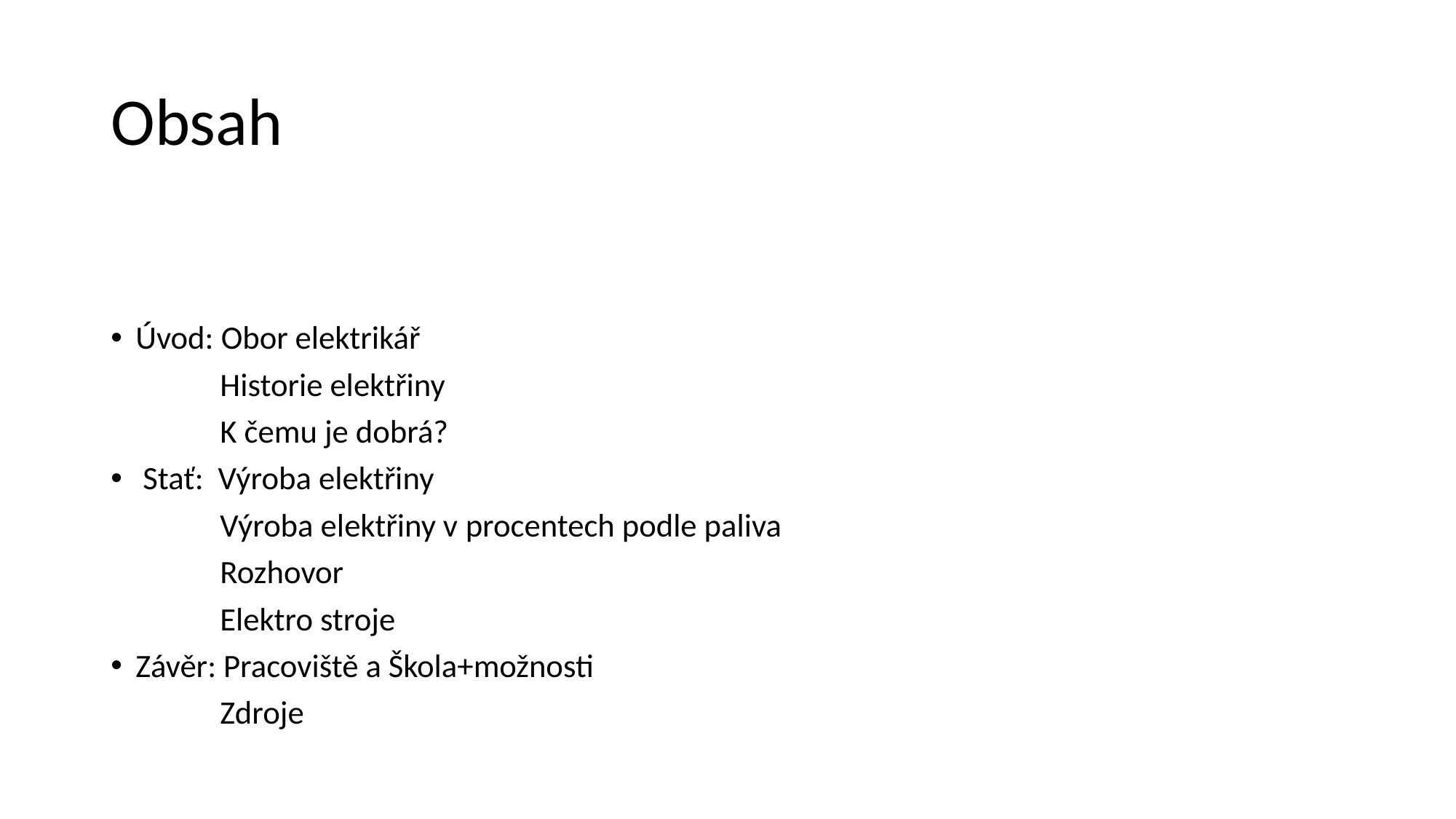

# Obsah

Úvod: Obor elektrikář
               Historie elektřiny
               K čemu je dobrá?
 Stať:  Výroba elektřiny
               Výroba elektřiny v procentech podle paliva
               Rozhovor
               Elektro stroje
Závěr: Pracoviště a Škola+možnosti
               Zdroje